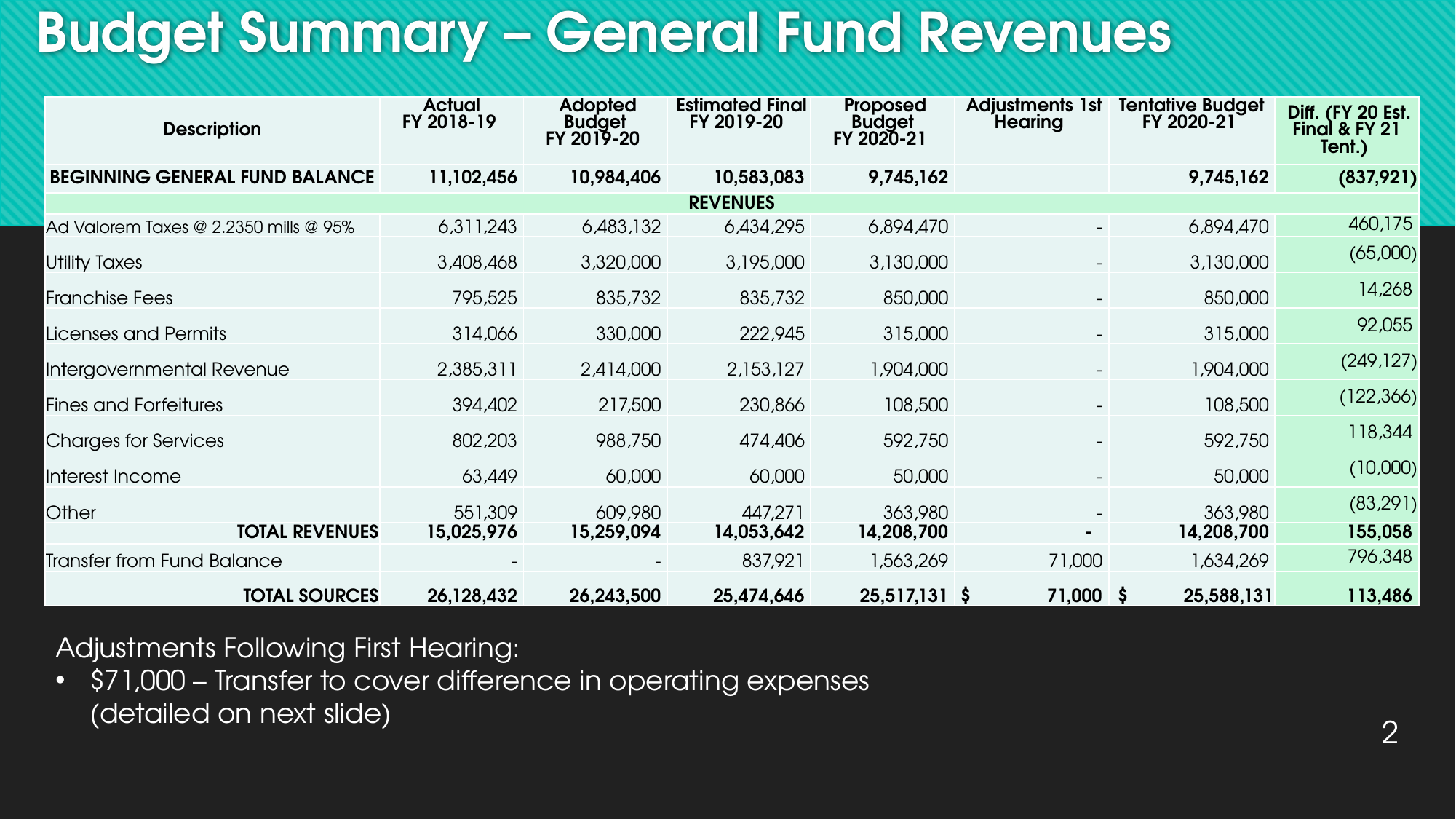

# Budget Summary – General Fund Revenues
| Description | Actual FY 2018-19 | Adopted Budget FY 2019-20 | Estimated Final FY 2019-20 | Proposed Budget FY 2020-21 | Adjustments 1st Hearing | Tentative Budget FY 2020-21 | Diff. (FY 20 Est. Final & FY 21 Tent.) |
| --- | --- | --- | --- | --- | --- | --- | --- |
| BEGINNING GENERAL FUND BALANCE | 11,102,456 | 10,984,406 | 10,583,083 | 9,745,162 |  | 9,745,162 | (837,921) |
| REVENUES |  |  |  |  |  |  |  |
| Ad Valorem Taxes @ 2.2350 mills @ 95% | 6,311,243 | 6,483,132 | 6,434,295 | 6,894,470 | - | 6,894,470 | 460,175 |
| Utility Taxes | 3,408,468 | 3,320,000 | 3,195,000 | 3,130,000 | - | 3,130,000 | (65,000) |
| Franchise Fees | 795,525 | 835,732 | 835,732 | 850,000 | - | 850,000 | 14,268 |
| Licenses and Permits | 314,066 | 330,000 | 222,945 | 315,000 | - | 315,000 | 92,055 |
| Intergovernmental Revenue | 2,385,311 | 2,414,000 | 2,153,127 | 1,904,000 | - | 1,904,000 | (249,127) |
| Fines and Forfeitures | 394,402 | 217,500 | 230,866 | 108,500 | - | 108,500 | (122,366) |
| Charges for Services | 802,203 | 988,750 | 474,406 | 592,750 | - | 592,750 | 118,344 |
| Interest Income | 63,449 | 60,000 | 60,000 | 50,000 | - | 50,000 | (10,000) |
| Other | 551,309 | 609,980 | 447,271 | 363,980 | - | 363,980 | (83,291) |
| TOTAL REVENUES | 15,025,976 | 15,259,094 | 14,053,642 | 14,208,700 | - | 14,208,700 | 155,058 |
| Transfer from Fund Balance | - | - | 837,921 | 1,563,269 | 71,000 | 1,634,269 | 796,348 |
| TOTAL SOURCES | 26,128,432 | 26,243,500 | 25,474,646 | 25,517,131 | $ 71,000 | $ 25,588,131 | 113,486 |
Adjustments Following First Hearing:
$71,000 – Transfer to cover difference in operating expenses (detailed on next slide)
2